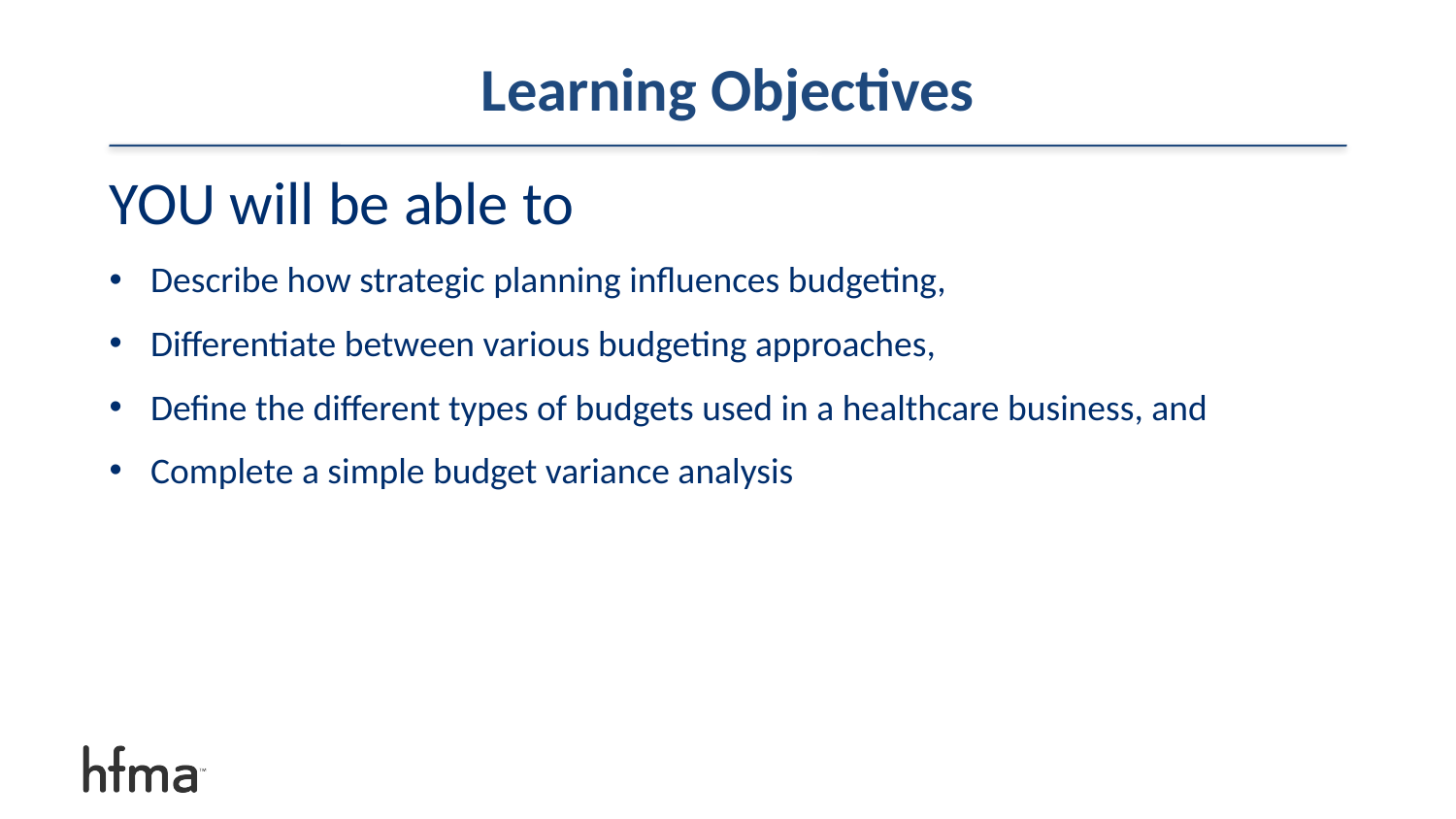

# Learning Objectives
YOU will be able to
Describe how strategic planning influences budgeting,
Differentiate between various budgeting approaches,
Define the different types of budgets used in a healthcare business, and
Complete a simple budget variance analysis